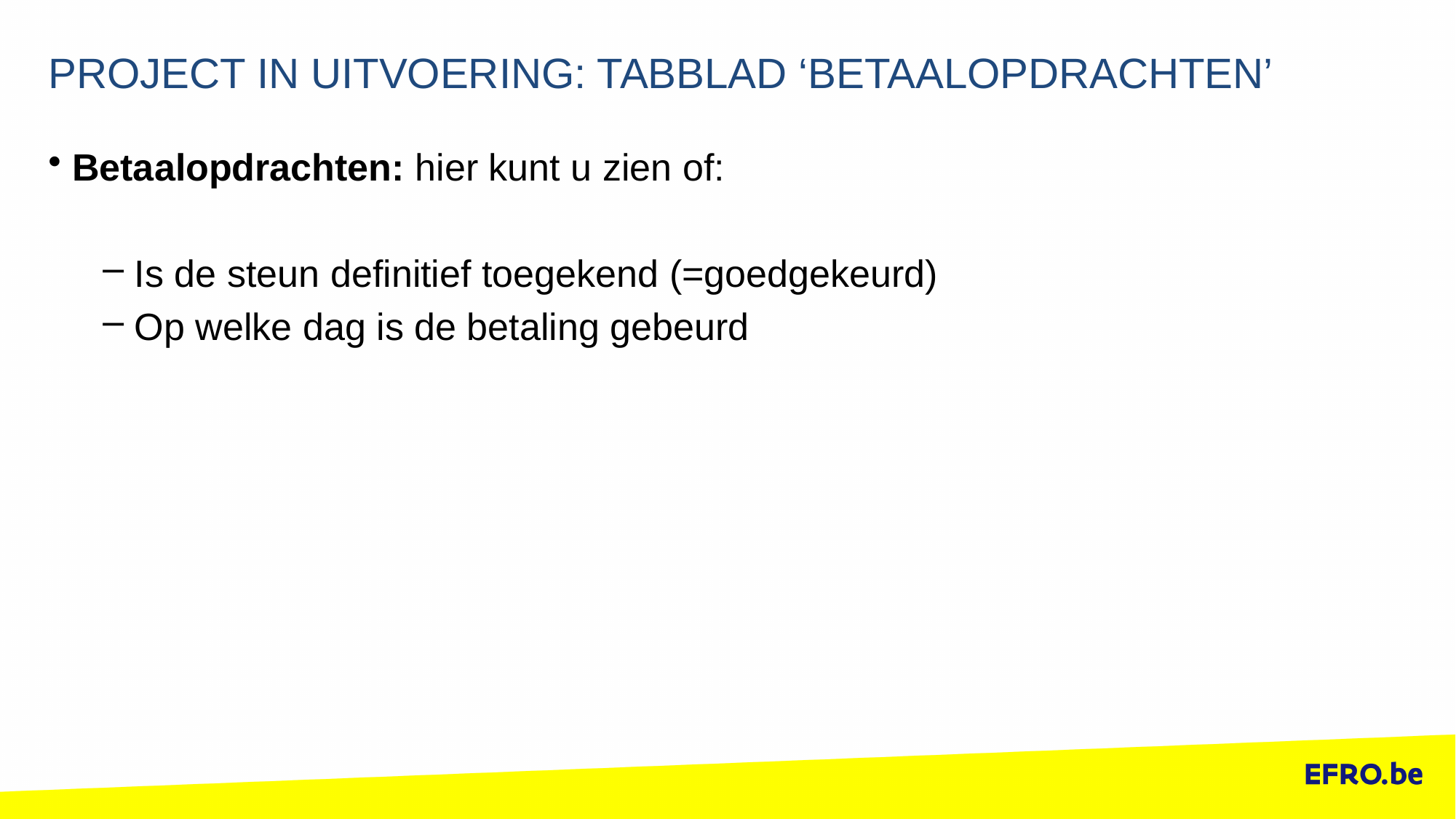

# Project in uitvoering: tabblad ‘betaalopdrachten’
 Betaalopdrachten: hier kunt u zien of:

 Is de steun definitief toegekend (=goedgekeurd)
 Op welke dag is de betaling gebeurd